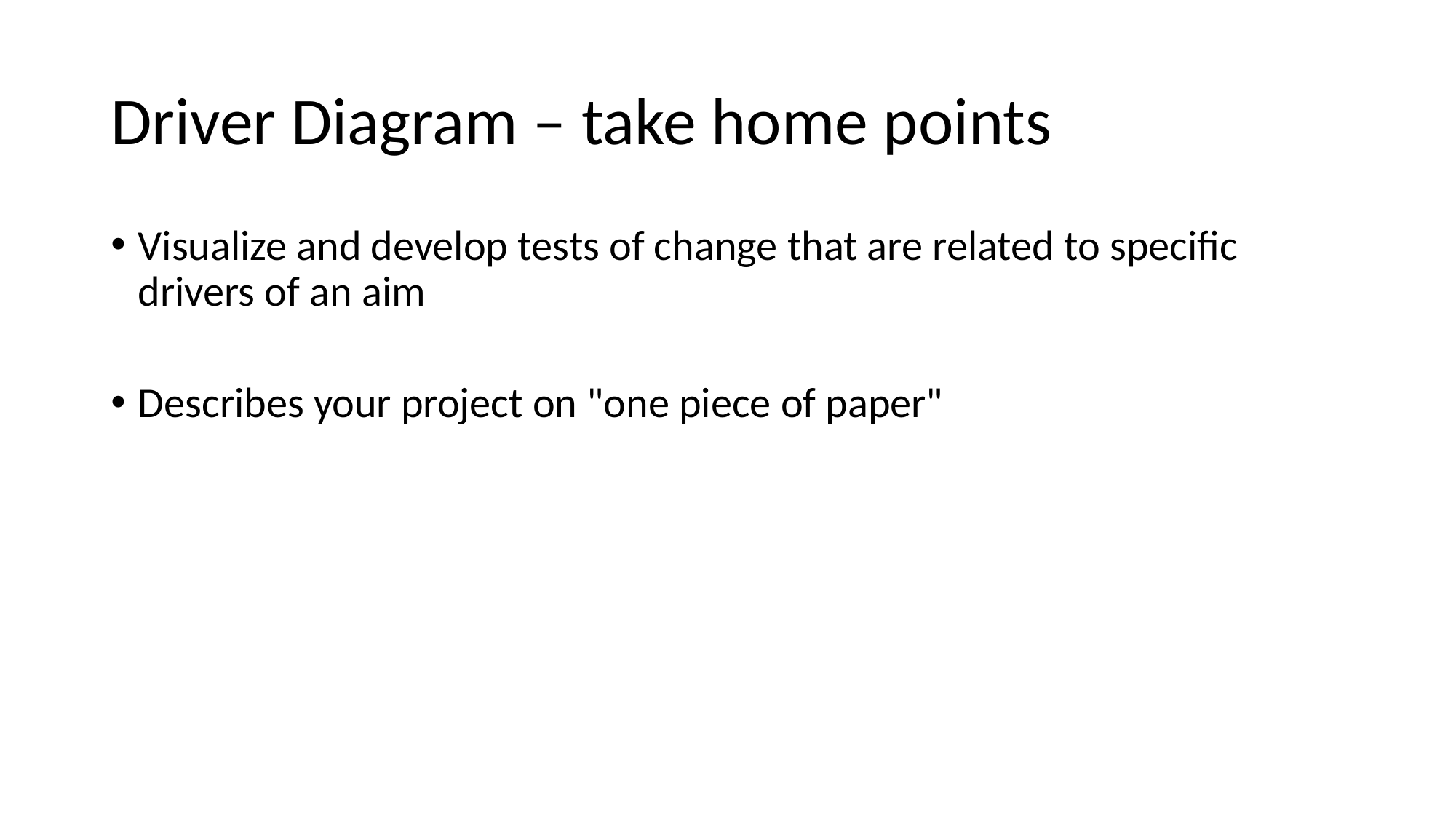

# Driver Diagram – take home points
Visualize and develop tests of change that are related to specific drivers of an aim
Describes your project on "one piece of paper"